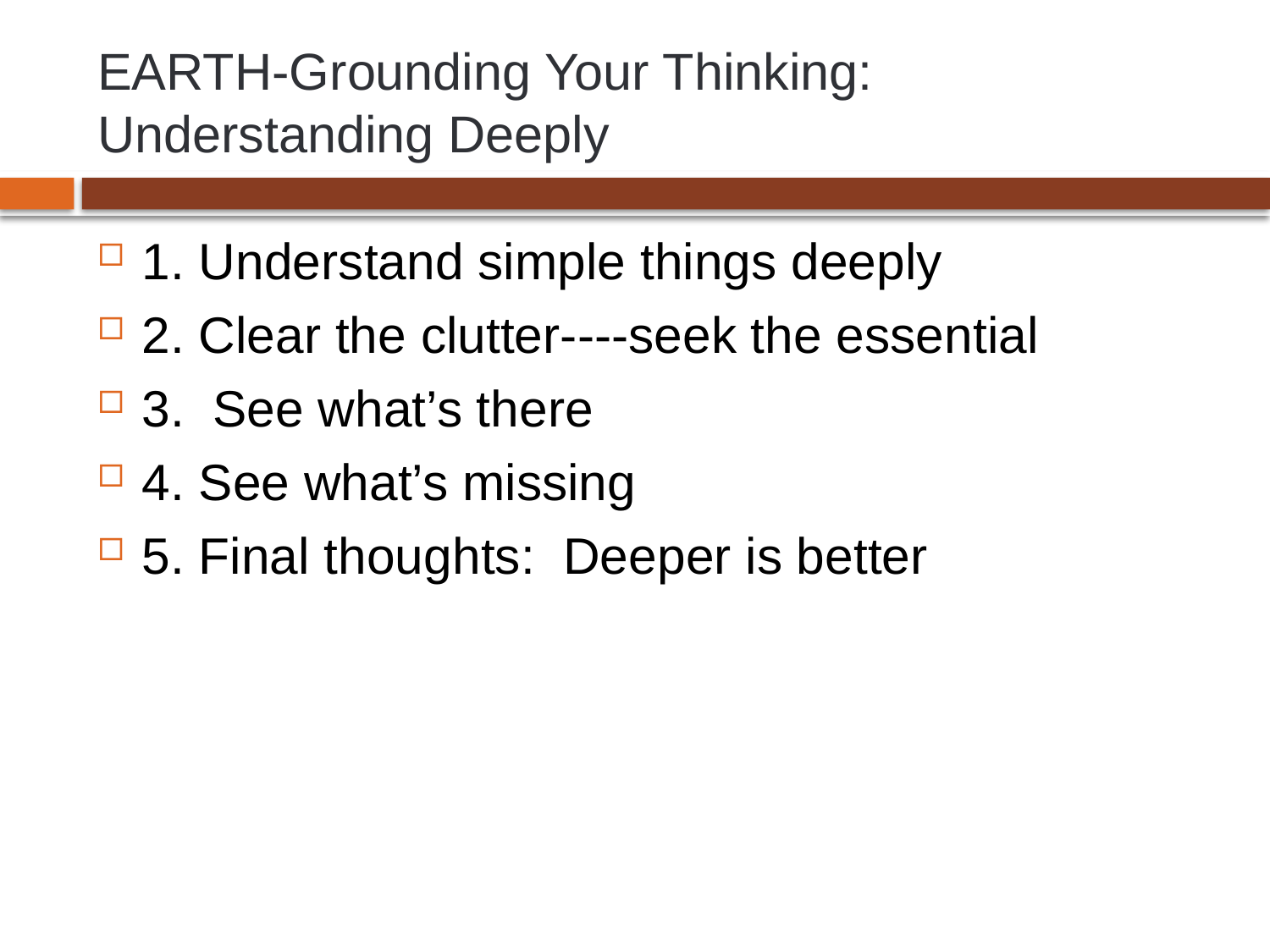

# EARTH-Grounding Your Thinking: Understanding Deeply
1. Understand simple things deeply
2. Clear the clutter----seek the essential
3.  See what’s there
4. See what’s missing
5. Final thoughts:  Deeper is better